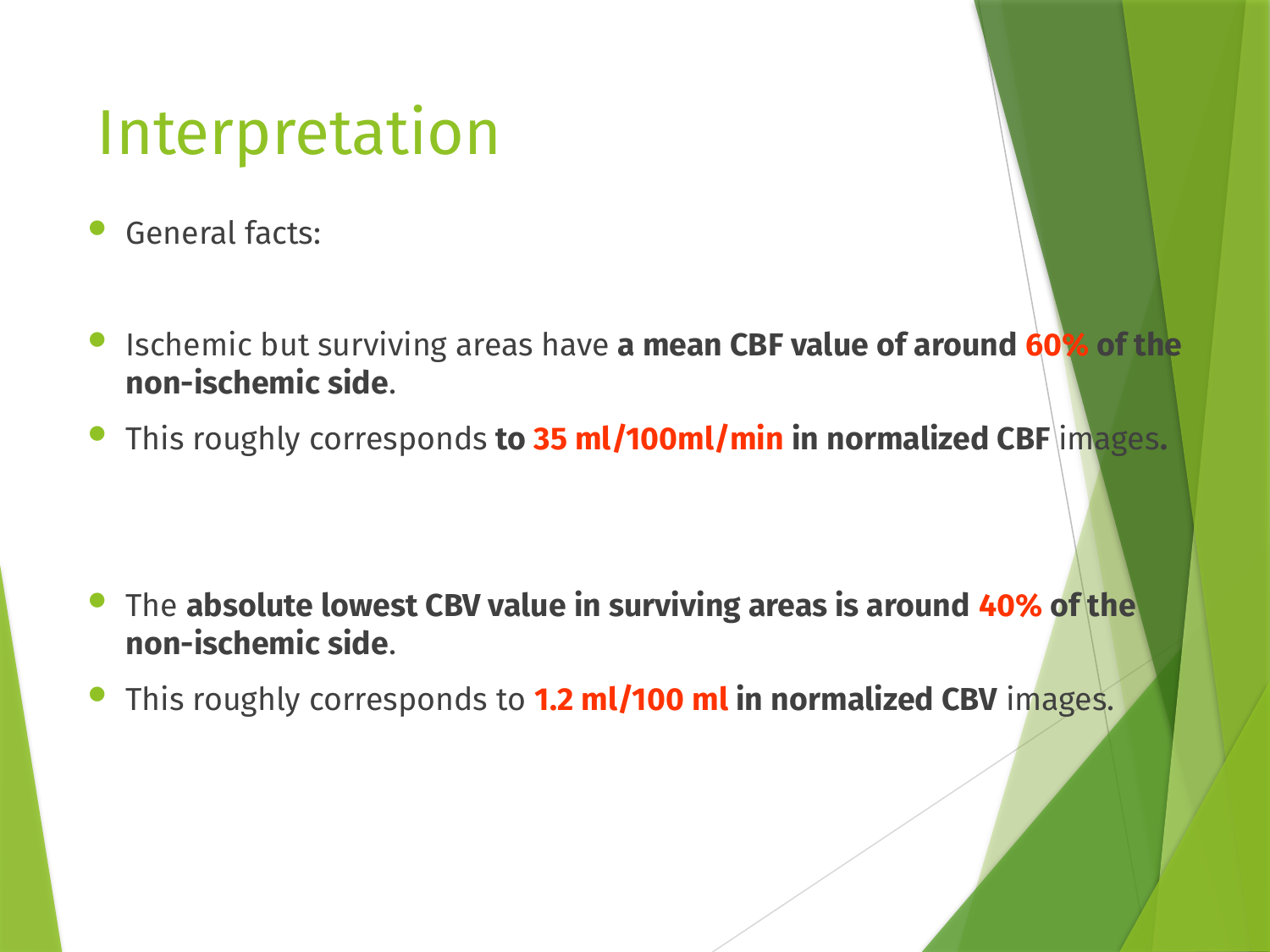

# Interpretation
General facts:

Ischemic but surviving areas have a mean CBF value of around 60% of the non-ischemic side.
This roughly corresponds to 35 ml/100ml/min in normalized CBF images.

The absolute lowest CBV value in surviving areas is around 40% of the non-ischemic side.
This roughly corresponds to 1.2 ml/100 ml in normalized CBV images.